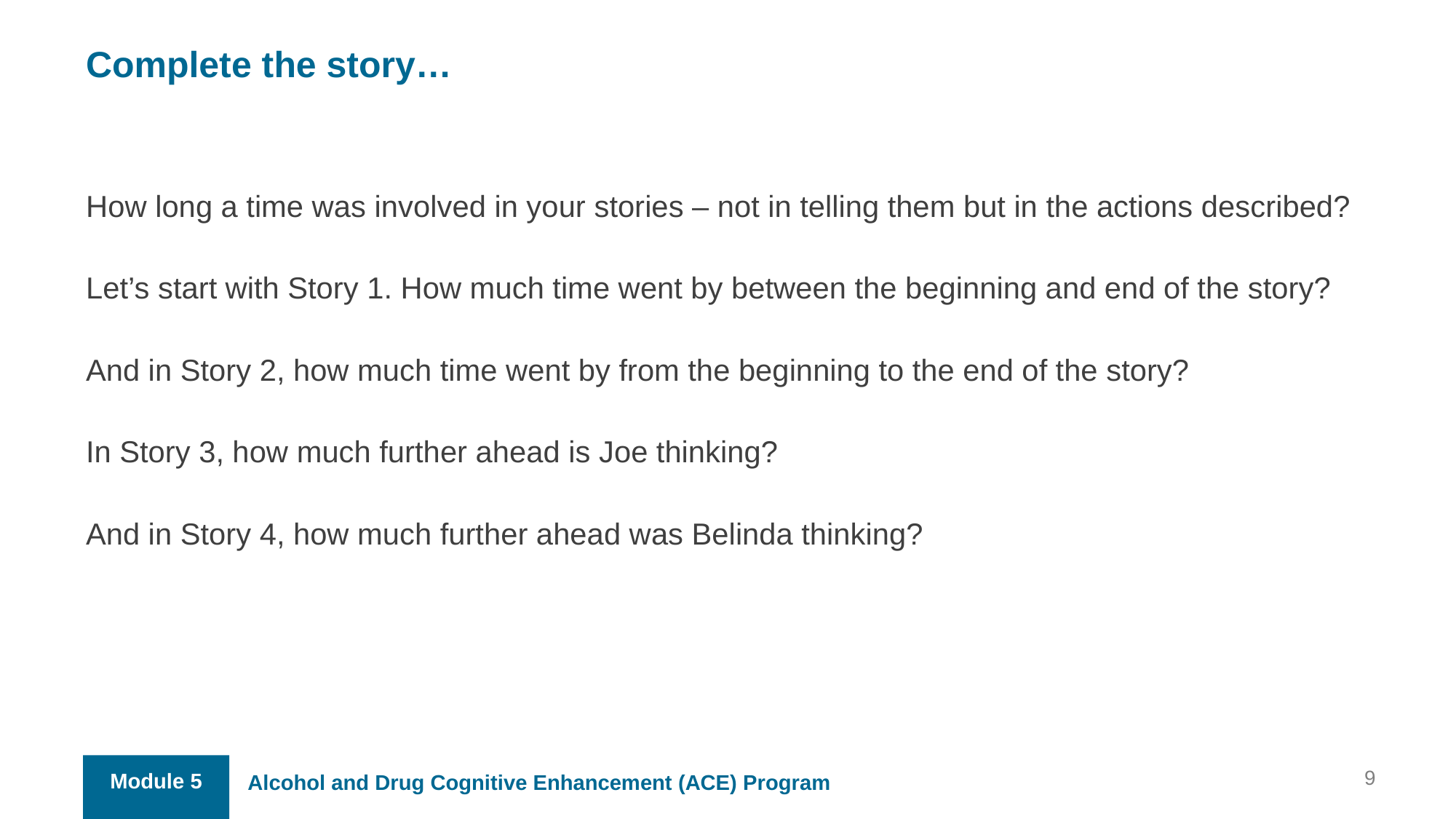

Complete the story…
How long a time was involved in your stories – not in telling them but in the actions described?
Let’s start with Story 1. How much time went by between the beginning and end of the story?
And in Story 2, how much time went by from the beginning to the end of the story?
In Story 3, how much further ahead is Joe thinking?
And in Story 4, how much further ahead was Belinda thinking?
9